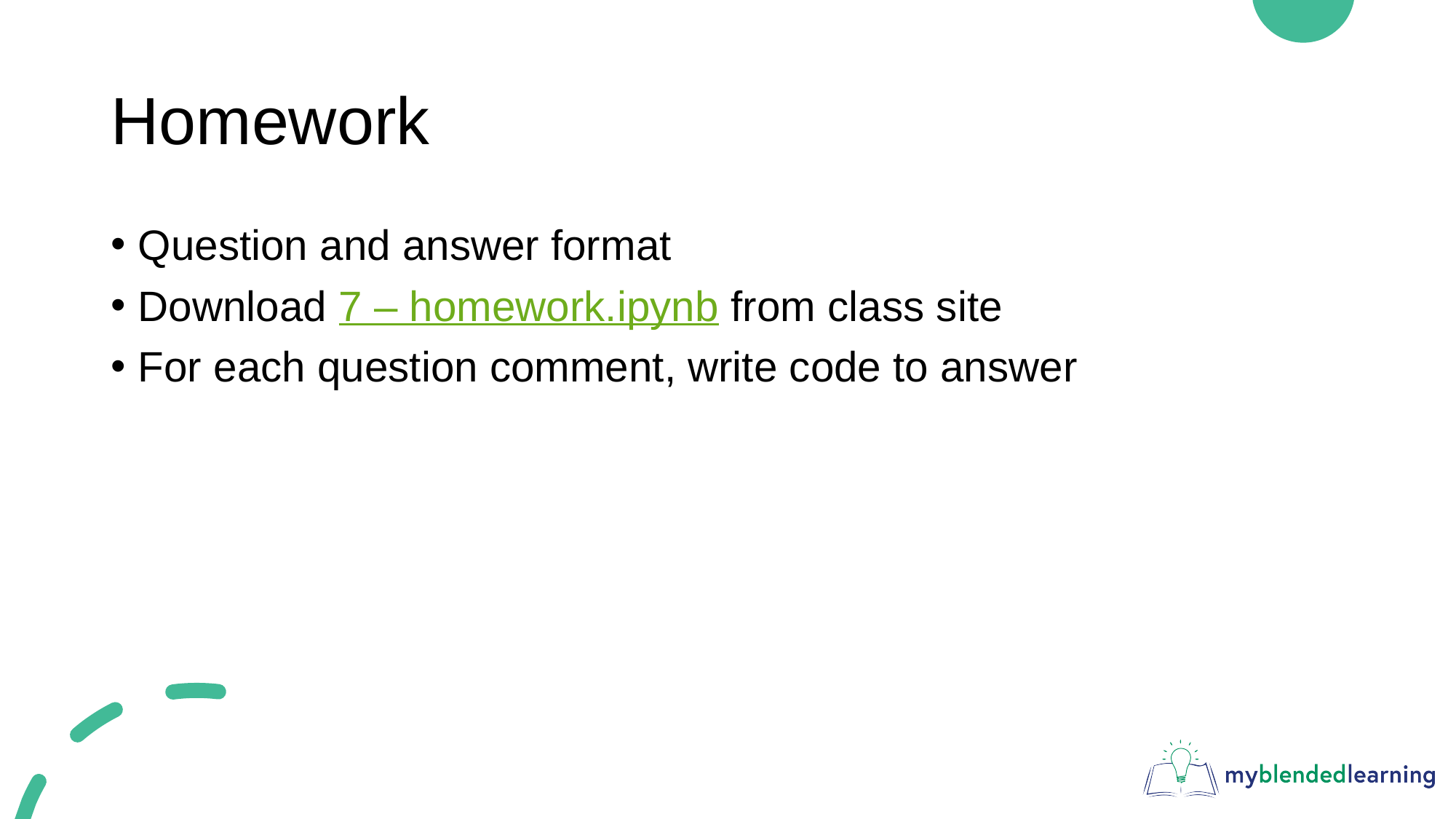

# Homework
Question and answer format
Download 7 – homework.ipynb from class site
For each question comment, write code to answer